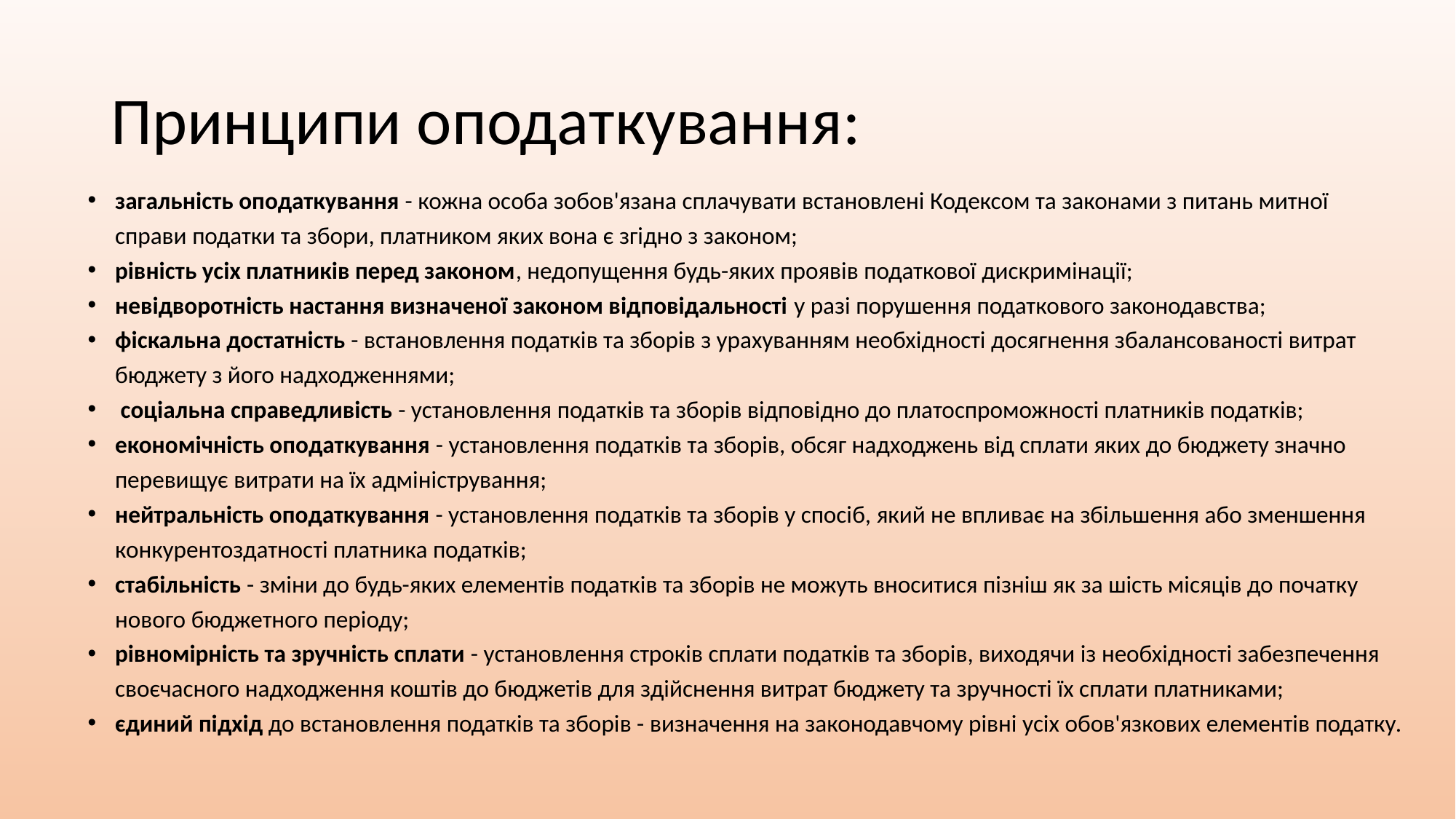

# Принципи оподаткування:
загальність оподаткування - кожна особа зобов'язана сплачувати встановлені Кодексом та законами з питань митної справи податки та збори, платником яких вона є згідно з законом;
рівність усіх платників перед законом, недопущення будь-яких проявів податкової дискримінації;
невідворотність настання визначеної законом відповідальності у разі порушення податкового законодавства;
фіскальна достатність - встановлення податків та зборів з урахуванням необхідності досягнення збалансованості витрат бюджету з його надходженнями;
 соціальна справедливість - установлення податків та зборів відповідно до платоспроможності платників податків;
економічність оподаткування - установлення податків та зборів, обсяг надходжень від сплати яких до бюджету значно перевищує витрати на їх адміністрування;
нейтральність оподаткування - установлення податків та зборів у спосіб, який не впливає на збільшення або зменшення конкурентоздатності платника податків;
стабільність - зміни до будь-яких елементів податків та зборів не можуть вноситися пізніш як за шість місяців до початку нового бюджетного періоду;
рівномірність та зручність сплати - установлення строків сплати податків та зборів, виходячи із необхідності забезпечення своєчасного надходження коштів до бюджетів для здійснення витрат бюджету та зручності їх сплати платниками;
єдиний підхід до встановлення податків та зборів - визначення на законодавчому рівні усіх обов'язкових елементів податку.